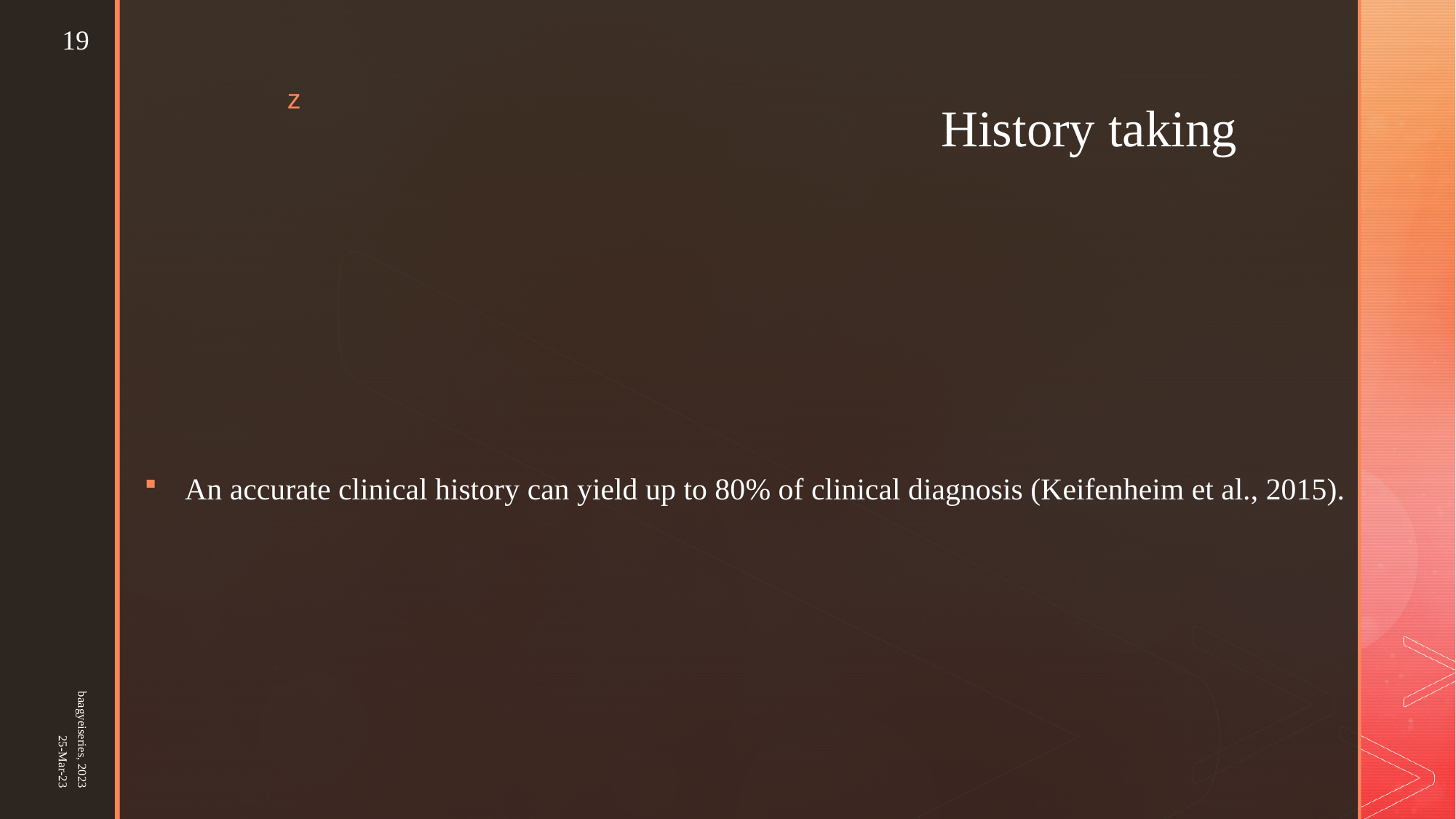

19
# History taking
An accurate clinical history can yield up to 80% of clinical diagnosis (Keifenheim et al., 2015).
baagyeiseries, 2023
25-Mar-23